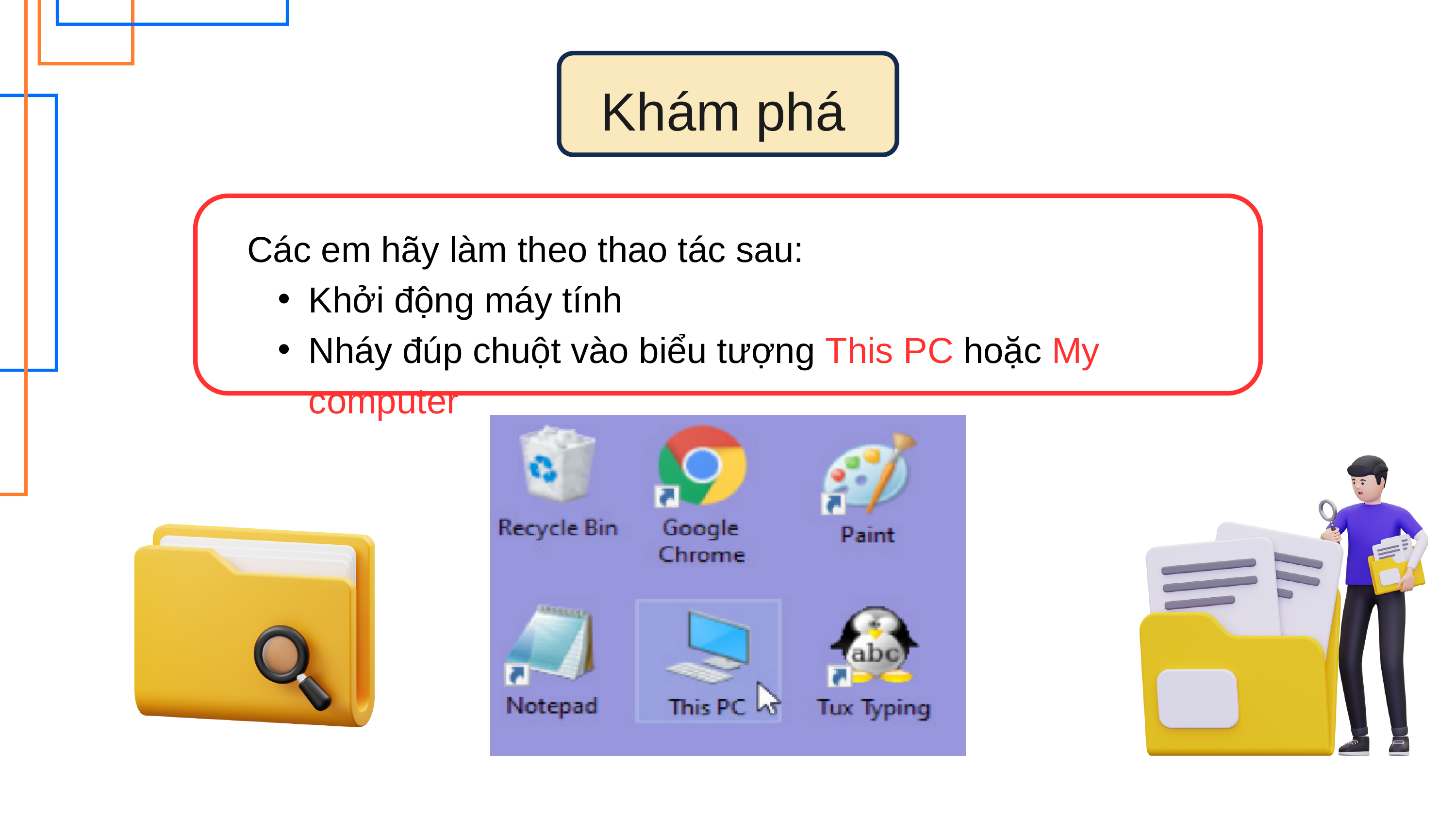

Khám phá

Các em hãy làm theo thao tác sau:
Khởi động máy tính
Nháy đúp chuột vào biểu tượng This PC hoặc My computer